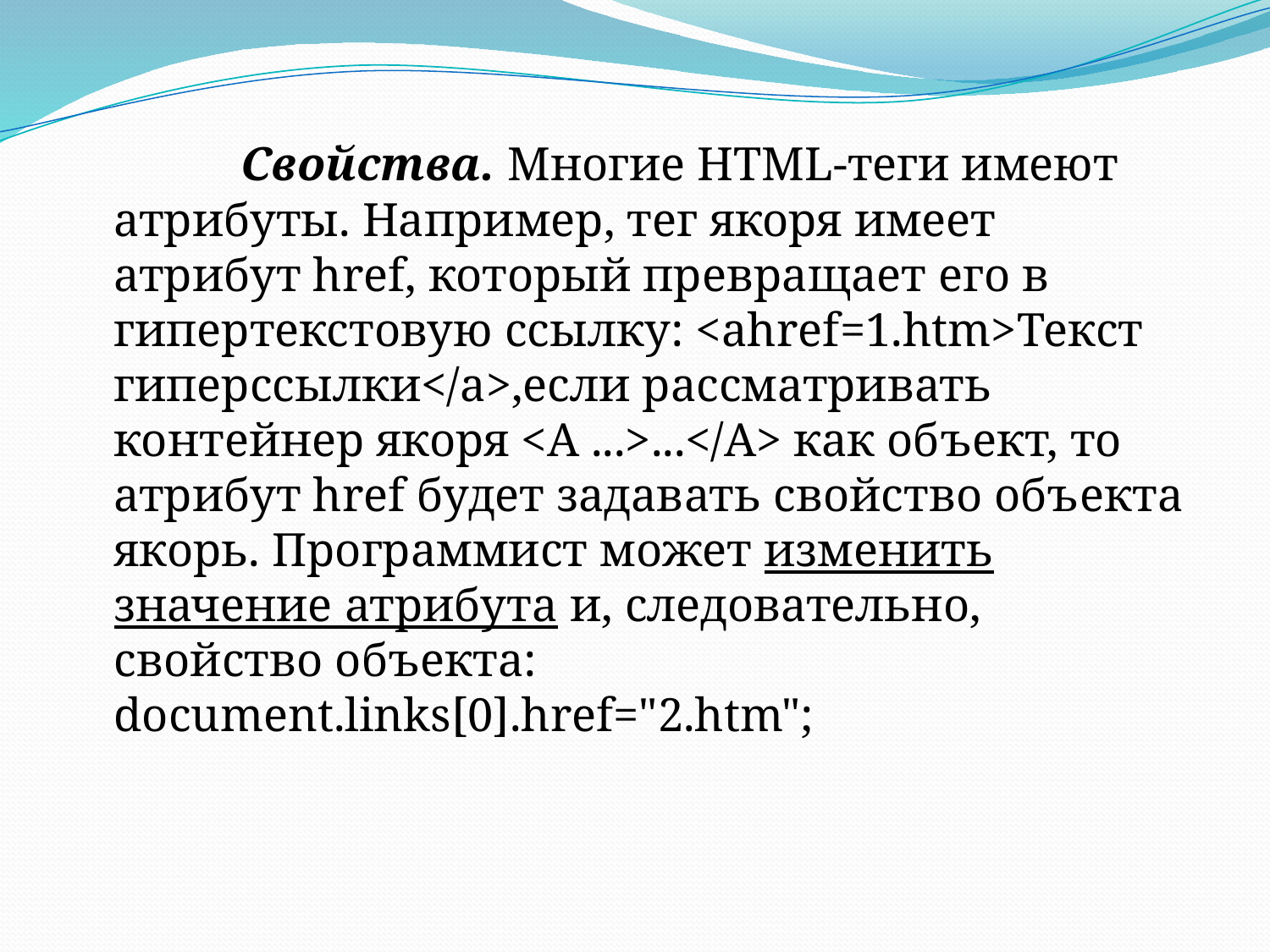

Свойства. Многие HTML-теги имеют атрибуты. Например, тег якоря имеет атрибут href, который превращает его в гипертекстовую ссылку: <ahref=1.htm>Текст гиперссылки</a>,если рассматривать контейнер якоря <A ...>...</A> как объект, то атрибут href будет задавать свойство объекта якорь. Программист может изменить значение атрибута и, следовательно, свойство объекта: document.links[0].href="2.htm";